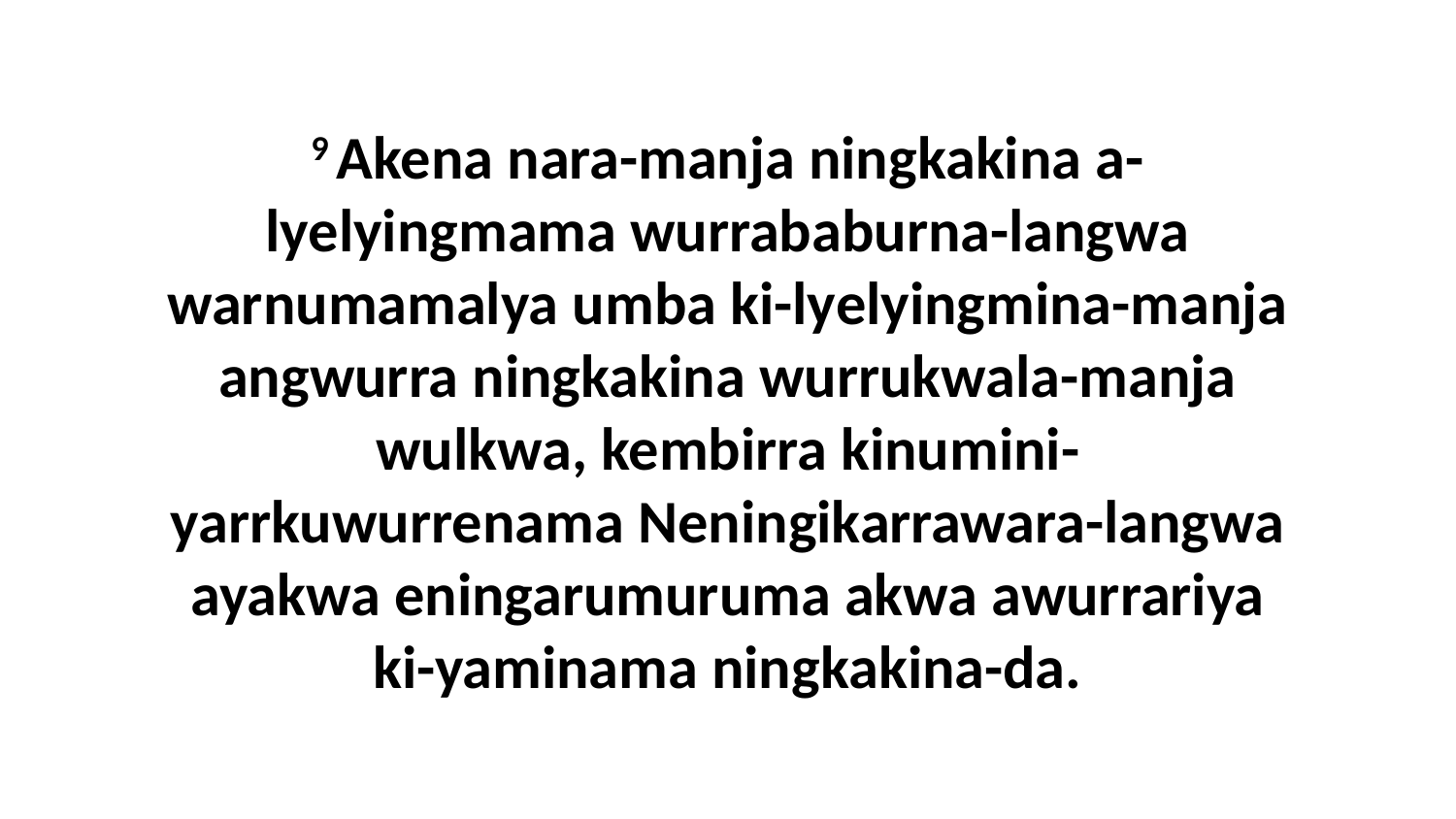

9 Akena nara-manja ningkakina a-lyelyingmama wurrababurna-langwa warnumamalya umba ki-lyelyingmina-manja angwurra ningkakina wurrukwala-manja wulkwa, kembirra kinumini-yarrkuwurrenama Neningikarrawara-langwa ayakwa eningarumuruma akwa awurrariya ki-yaminama ningkakina-da.